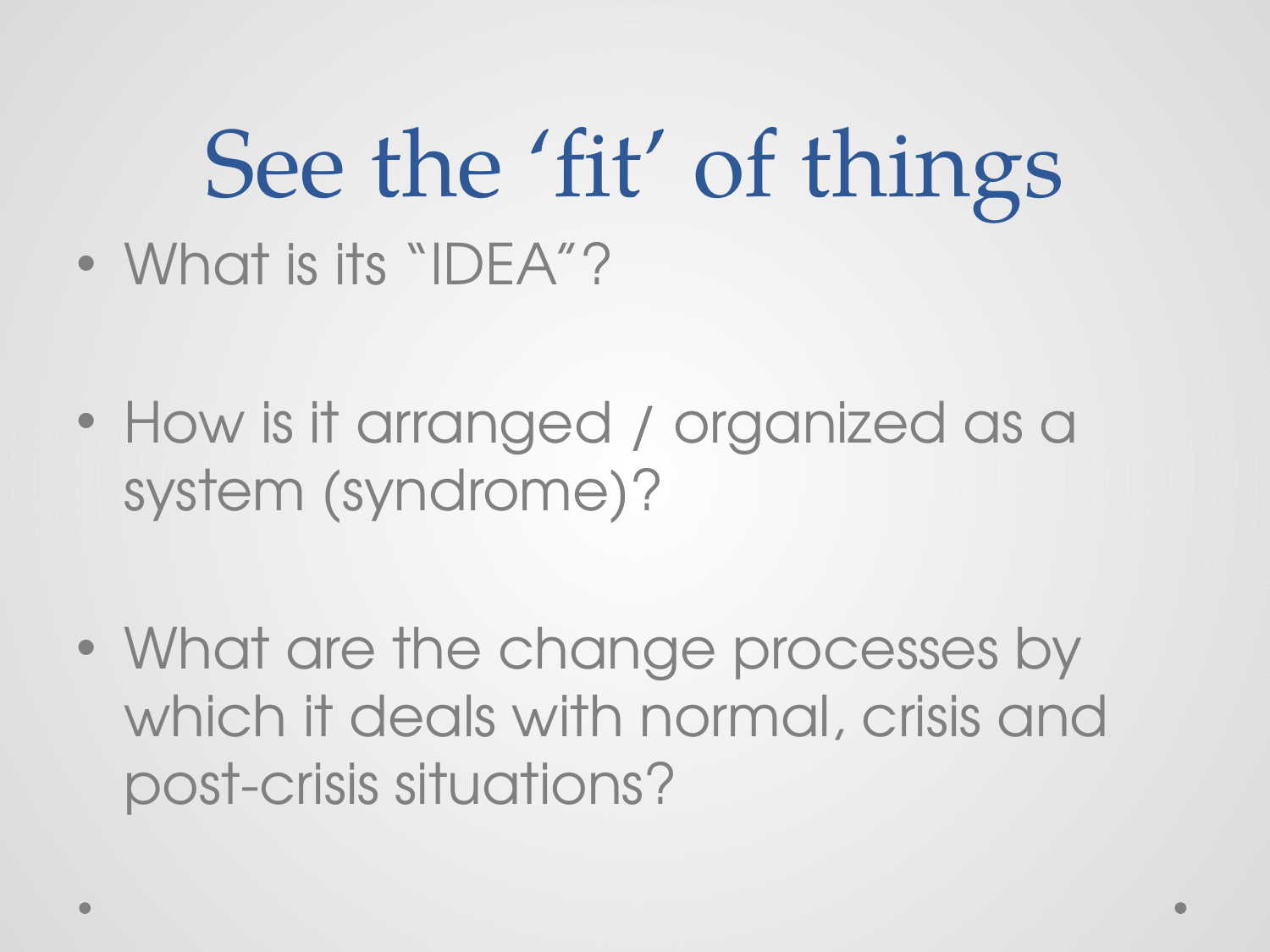

# See the ‘fit’ of things
What is its “IDEA”?

How is it arranged / organized as a system (syndrome)?

What are the change processes by which it deals with normal, crisis and post-crisis situations?